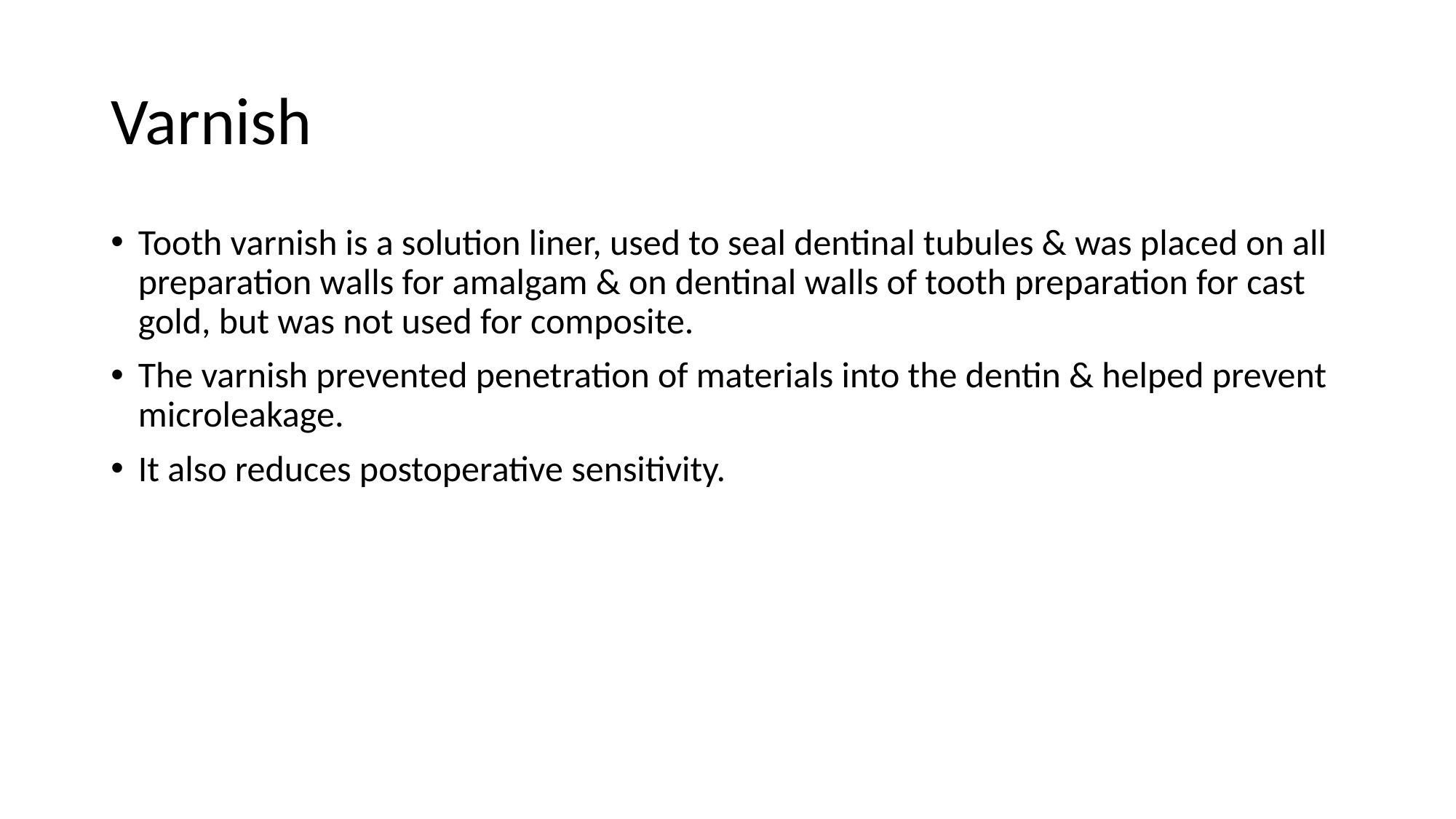

# Varnish
Tooth varnish is a solution liner, used to seal dentinal tubules & was placed on all preparation walls for amalgam & on dentinal walls of tooth preparation for cast gold, but was not used for composite.
The varnish prevented penetration of materials into the dentin & helped prevent microleakage.
It also reduces postoperative sensitivity.